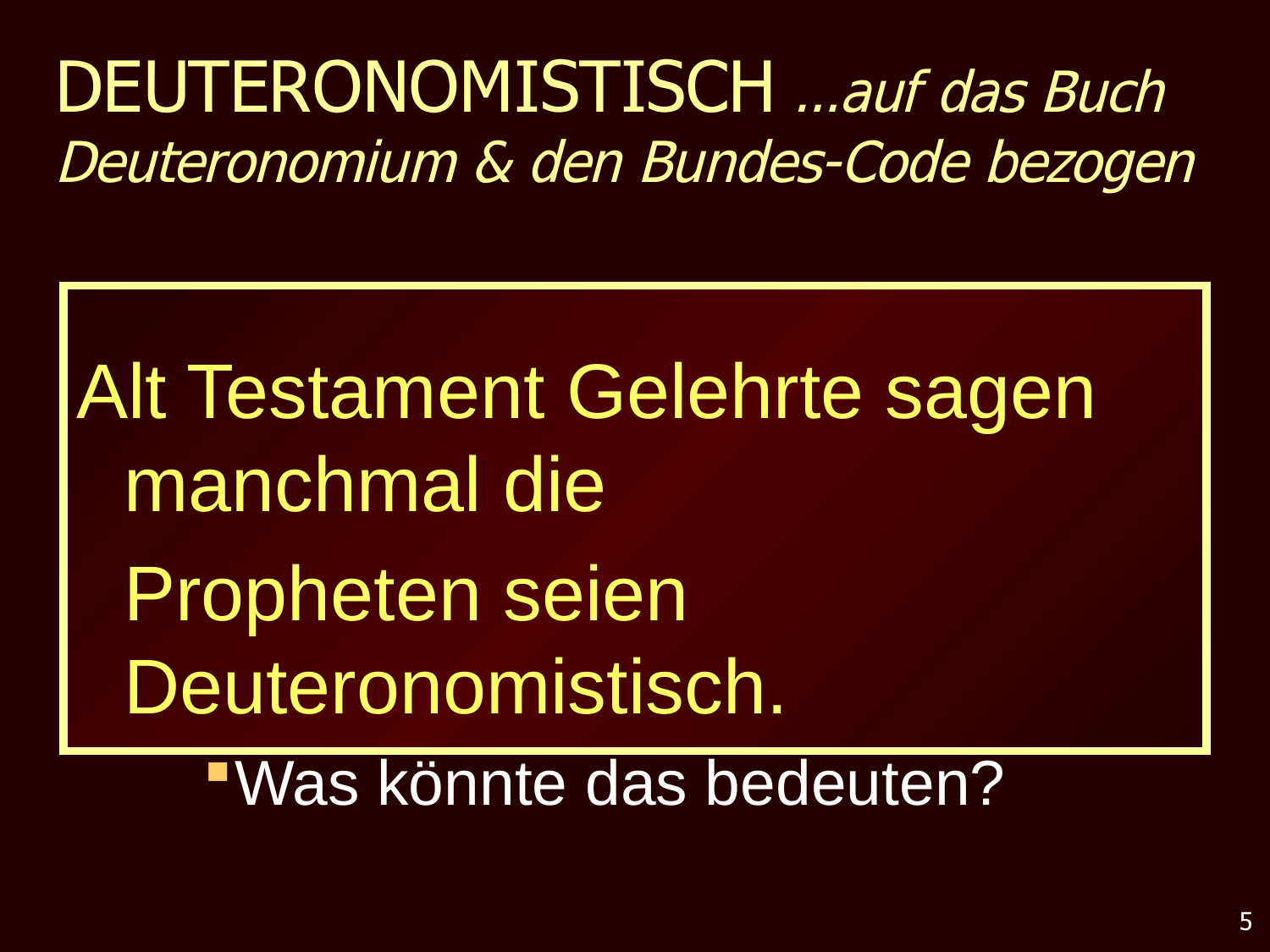

# DEUTERONOMISTISCH …auf das Buch Deuteronomium & den Bundes-Code bezogen

Alt Testament Gelehrte sagen manchmal die
	Propheten seien Deuteronomistisch.
Was könnte das bedeuten?
5